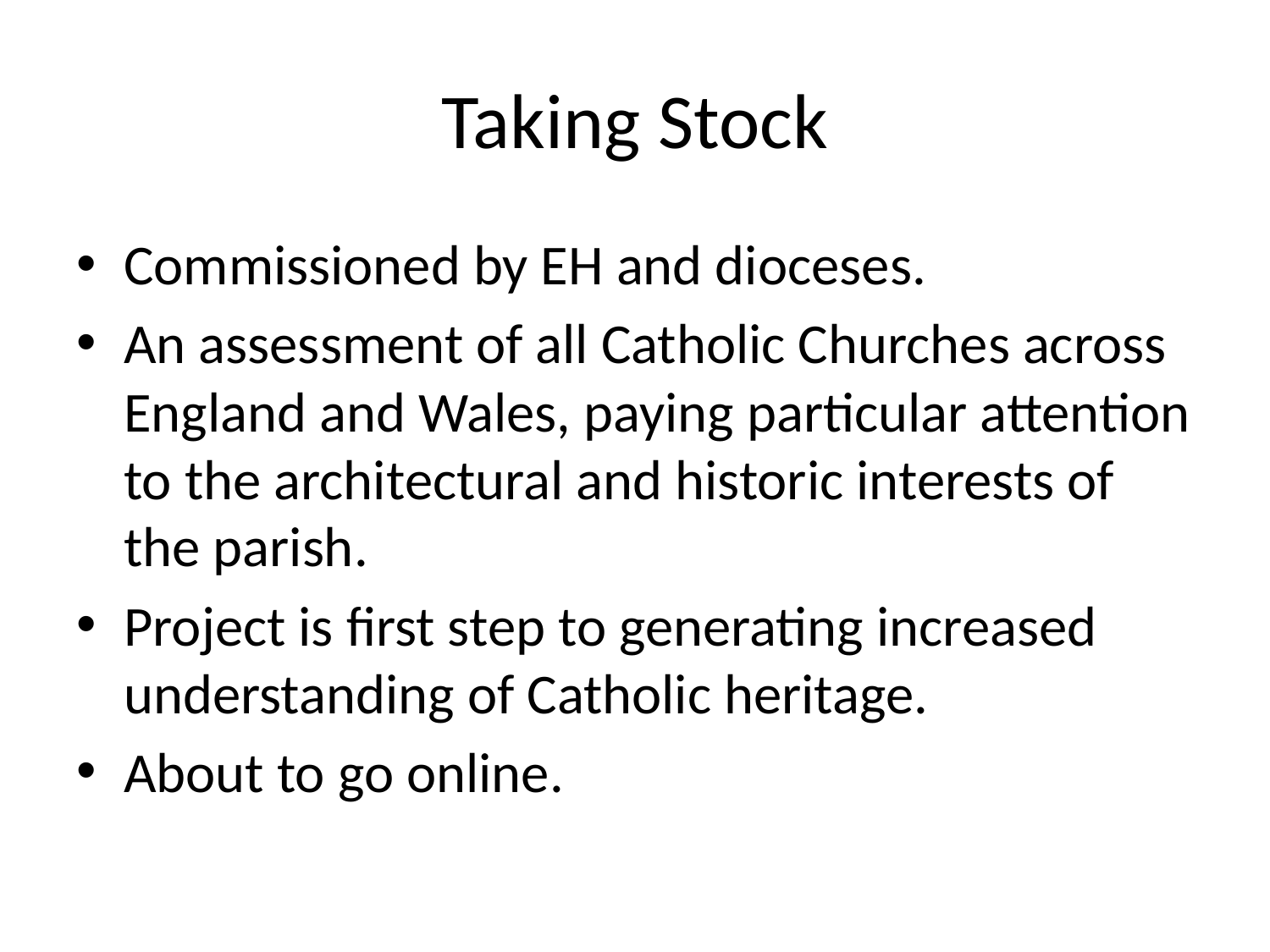

# Taking Stock
Commissioned by EH and dioceses.
An assessment of all Catholic Churches across England and Wales, paying particular attention to the architectural and historic interests of the parish.
Project is first step to generating increased understanding of Catholic heritage.
About to go online.